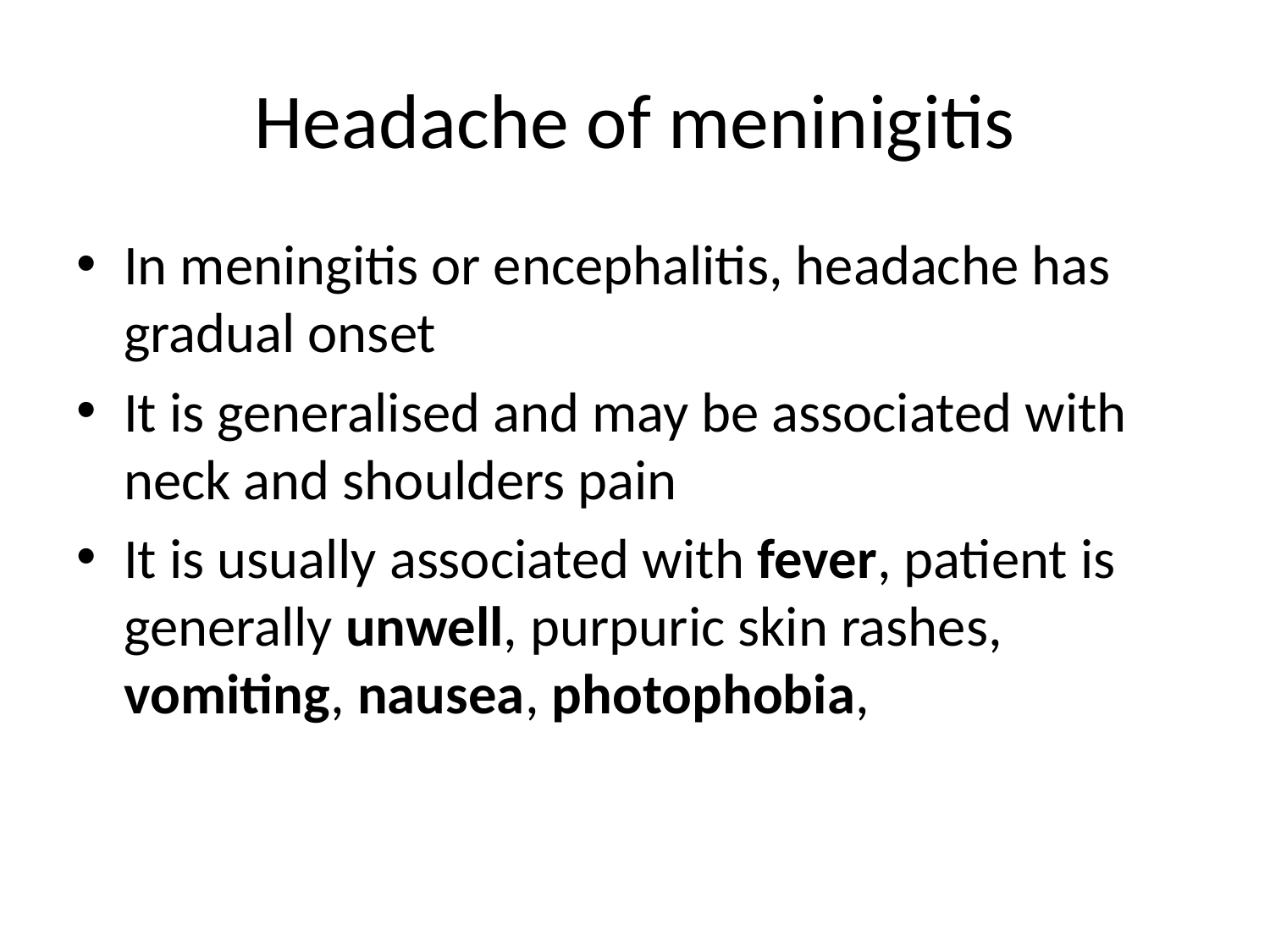

# Headache of meninigitis
In meningitis or encephalitis, headache has gradual onset
It is generalised and may be associated with neck and shoulders pain
It is usually associated with fever, patient is generally unwell, purpuric skin rashes, vomiting, nausea, photophobia,